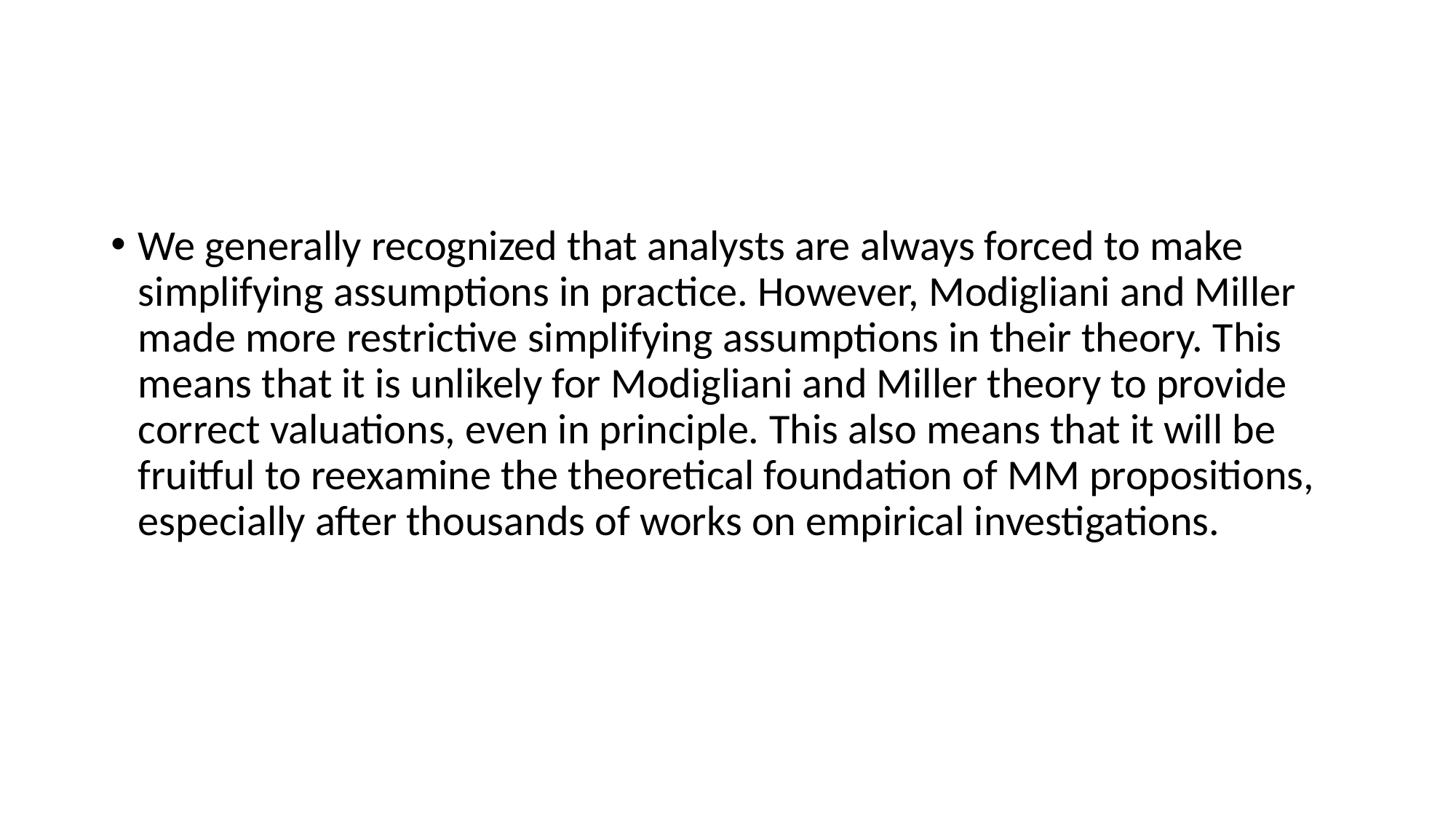

#
We generally recognized that analysts are always forced to make simplifying assumptions in practice. However, Modigliani and Miller made more restrictive simplifying assumptions in their theory. This means that it is unlikely for Modigliani and Miller theory to provide correct valuations, even in principle. This also means that it will be fruitful to reexamine the theoretical foundation of MM propositions, especially after thousands of works on empirical investigations.